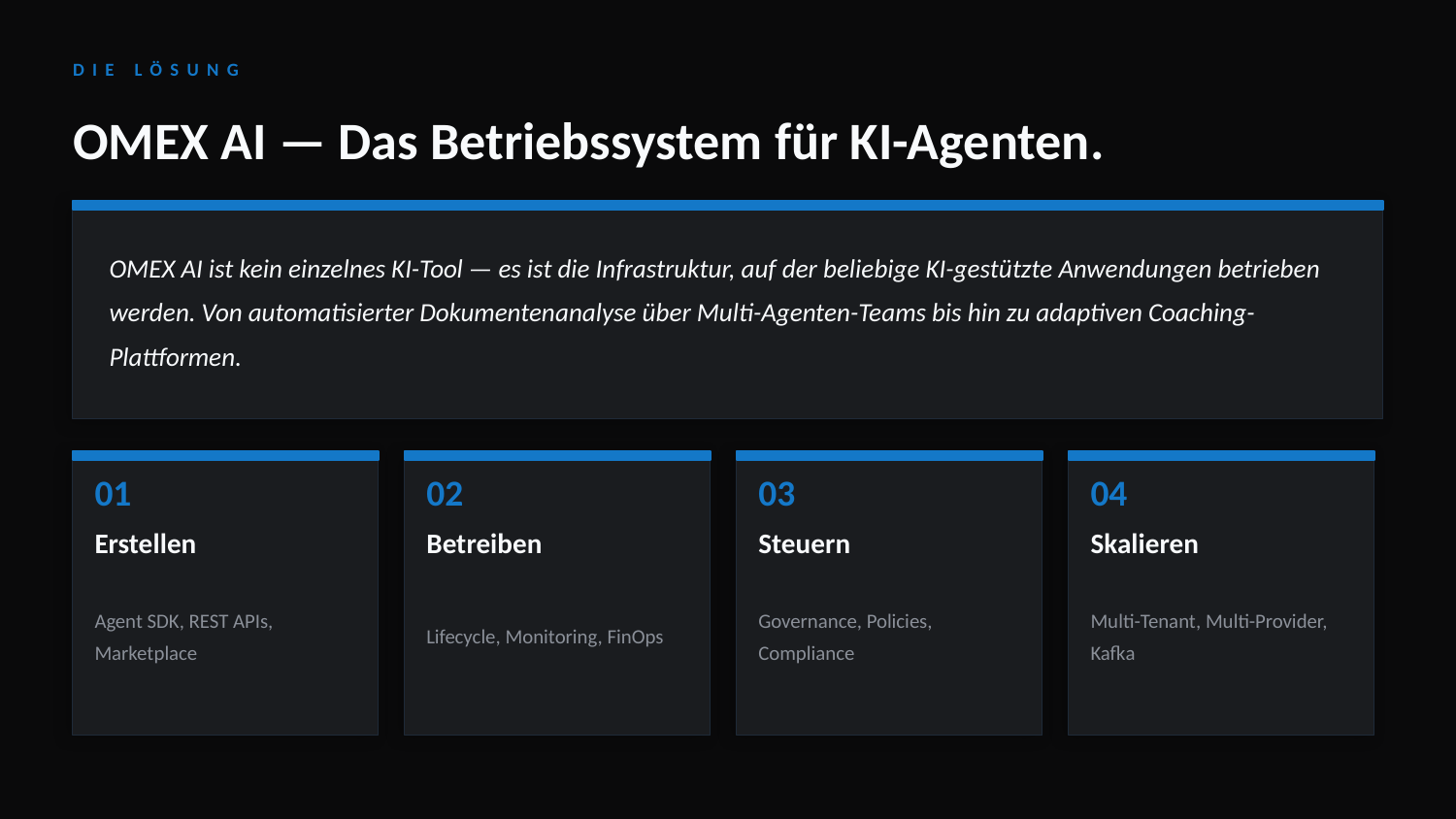

DIE LÖSUNG
OMEX AI — Das Betriebssystem für KI-Agenten.

OMEX AI ist kein einzelnes KI-Tool — es ist die Infrastruktur, auf der beliebige KI-gestützte Anwendungen betrieben werden. Von automatisierter Dokumentenanalyse über Multi-Agenten-Teams bis hin zu adaptiven Coaching-Plattformen.

01
02
03
04
Erstellen
Betreiben
Steuern
Skalieren
Agent SDK, REST APIs, Marketplace
Lifecycle, Monitoring, FinOps
Governance, Policies, Compliance
Multi-Tenant, Multi-Provider, Kafka